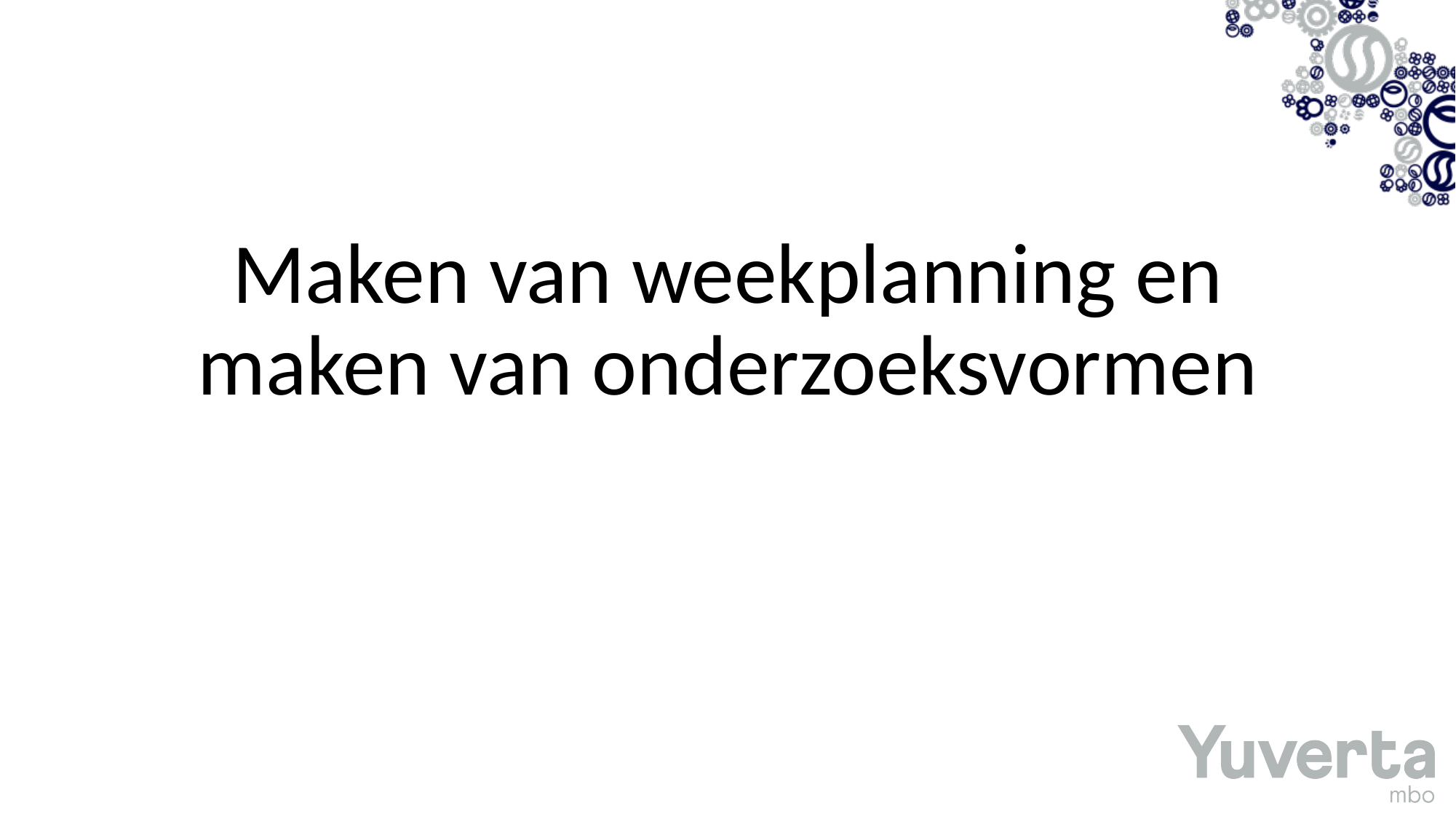

# Maken van weekplanning en maken van onderzoeksvormen